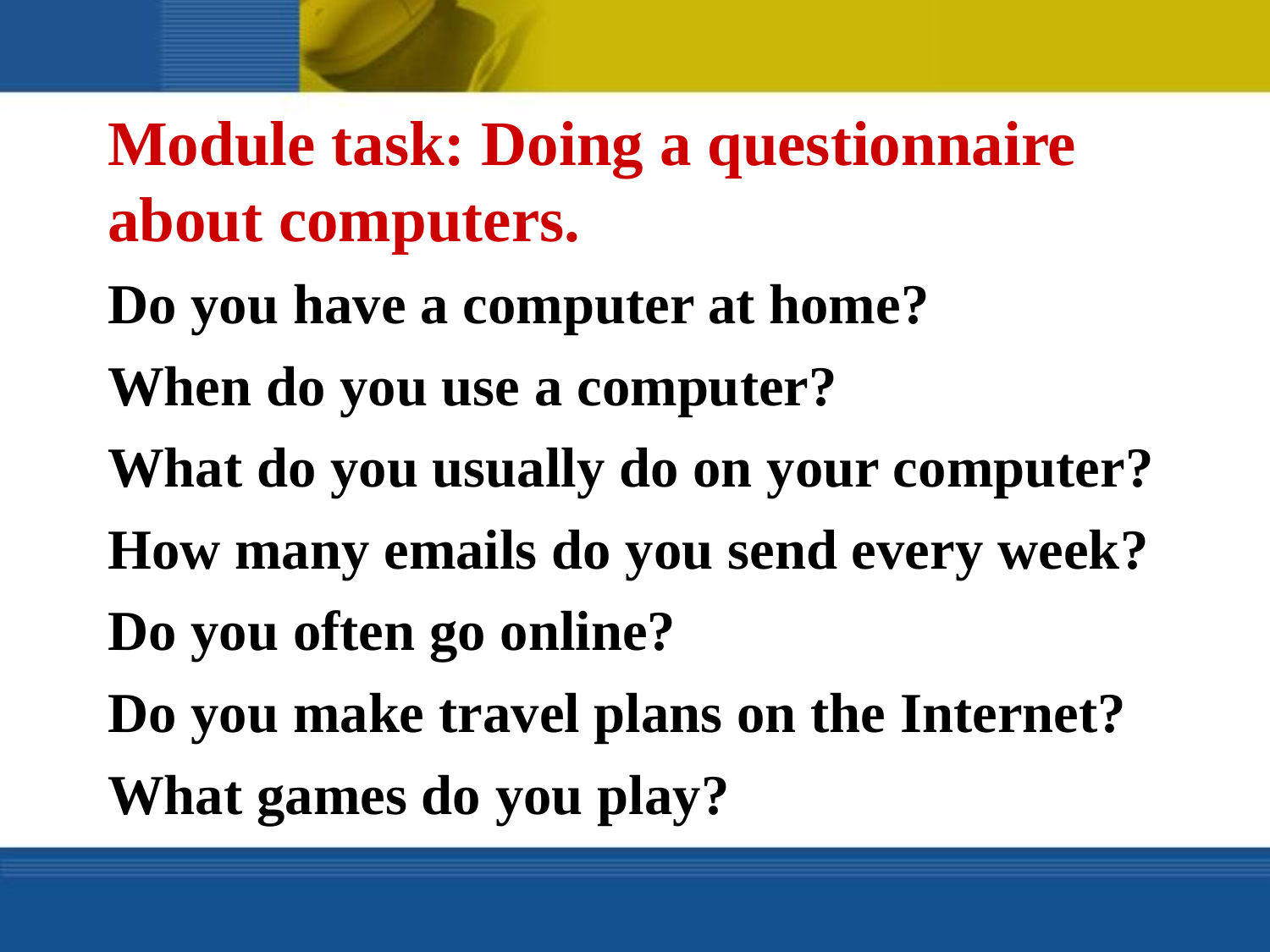

Module task: Doing a questionnaire about computers.
Do you have a computer at home?
When do you use a computer?
What do you usually do on your computer?
How many emails do you send every week?
Do you often go online?
Do you make travel plans on the Internet?
What games do you play?